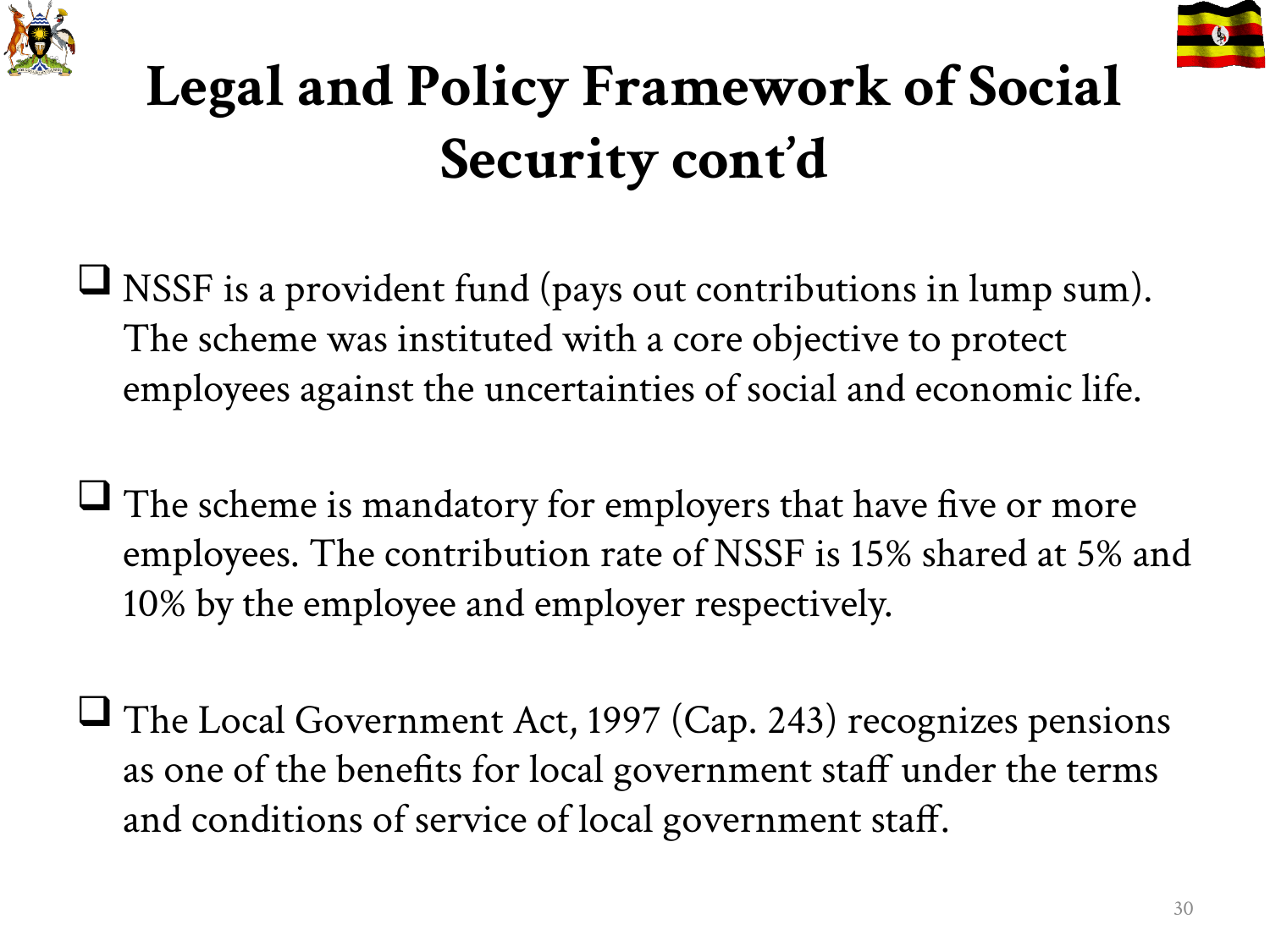

# Legal and Policy Framework of Social Security cont’d
NSSF is a provident fund (pays out contributions in lump sum). The scheme was instituted with a core objective to protect employees against the uncertainties of social and economic life.

The scheme is mandatory for employers that have five or more employees. The contribution rate of NSSF is 15% shared at 5% and 10% by the employee and employer respectively.

The Local Government Act, 1997 (Cap. 243) recognizes pensions as one of the benefits for local government staff under the terms and conditions of service of local government staff.

30